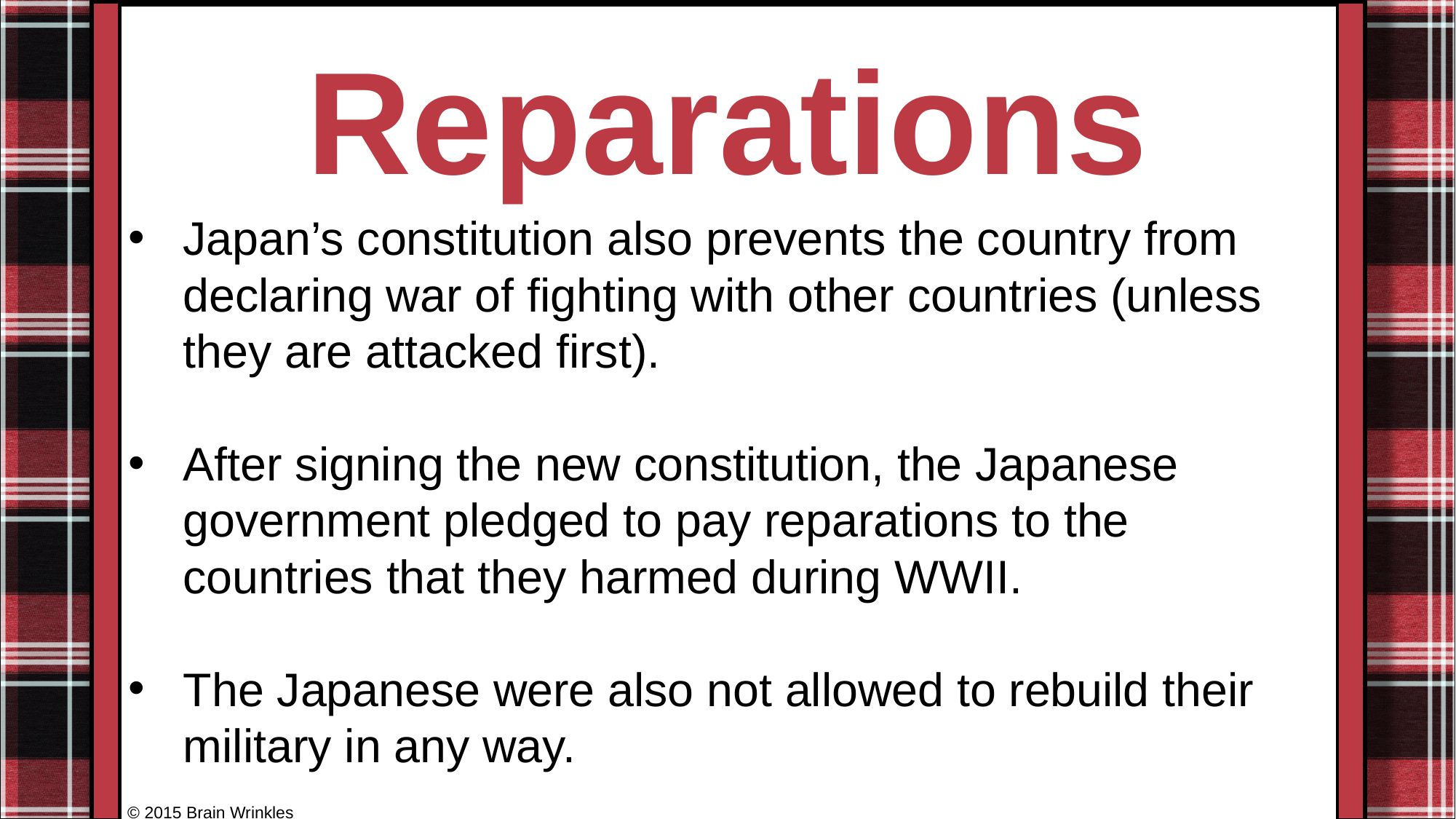

Reparations
Japan’s constitution also prevents the country from declaring war of fighting with other countries (unless they are attacked first).

After signing the new constitution, the Japanese government pledged to pay reparations to the countries that they harmed during WWII.

The Japanese were also not allowed to rebuild their military in any way.

© 2015 Brain Wrinkles